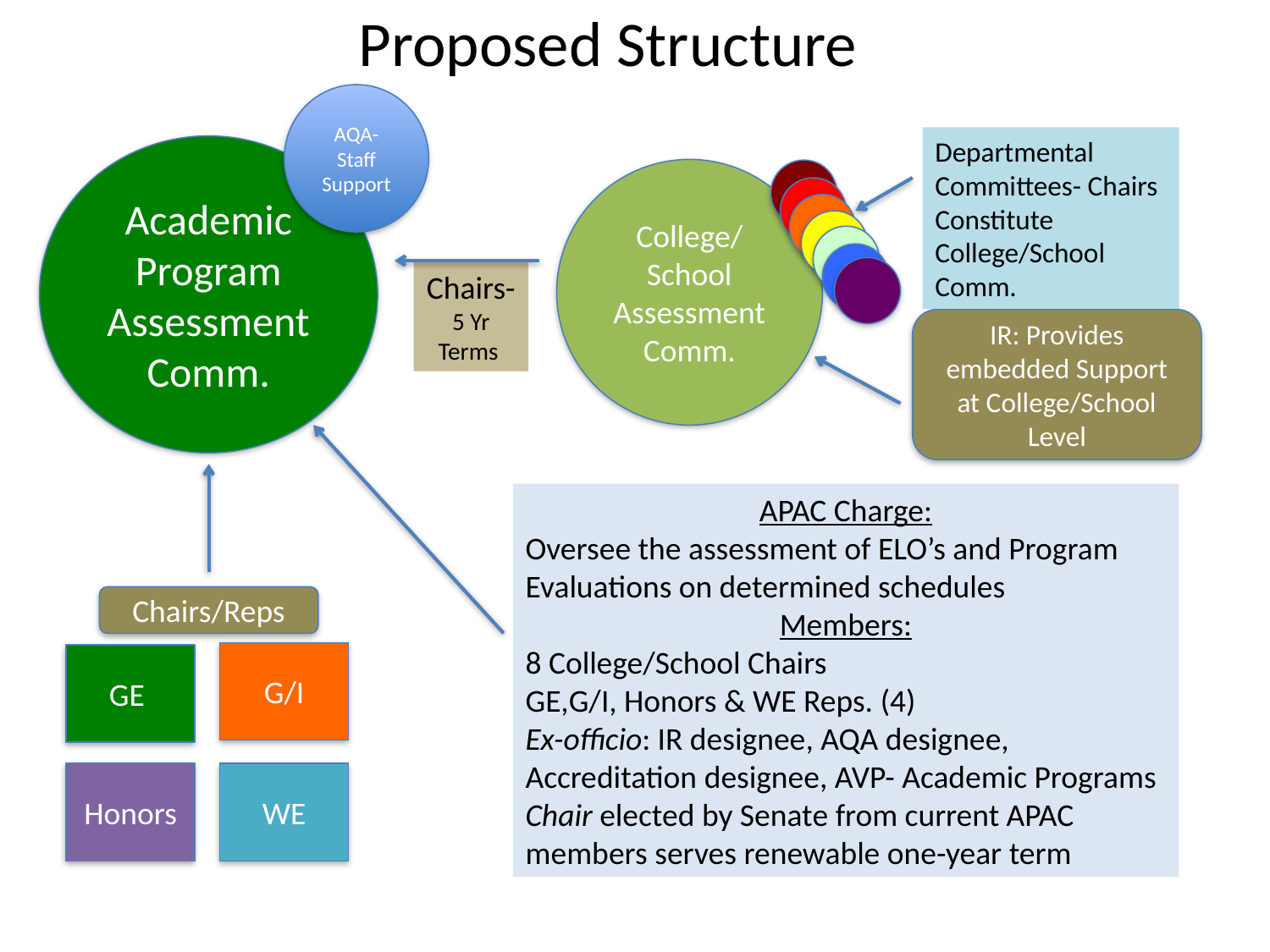

# Proposed Structure
AQA- Staff Support

Departmental Committees- Chairs Constitute College/School Comm.
Academic Program Assessment Comm.
College/ School Assessment Comm.

Chairs- 5 Yr Terms
IR: Provides embedded Support at College/School Level
APAC Charge:
Oversee the assessment of ELO’s and Program Evaluations on determined schedules
Members:
8 College/School Chairs
GE,G/I, Honors & WE Reps. (4)
Ex-officio: IR designee, AQA designee, Accreditation designee, AVP- Academic Programs
Chair elected by Senate from current APAC members serves renewable one-year term
Chairs/Reps
G/I
GE
Honors
WE